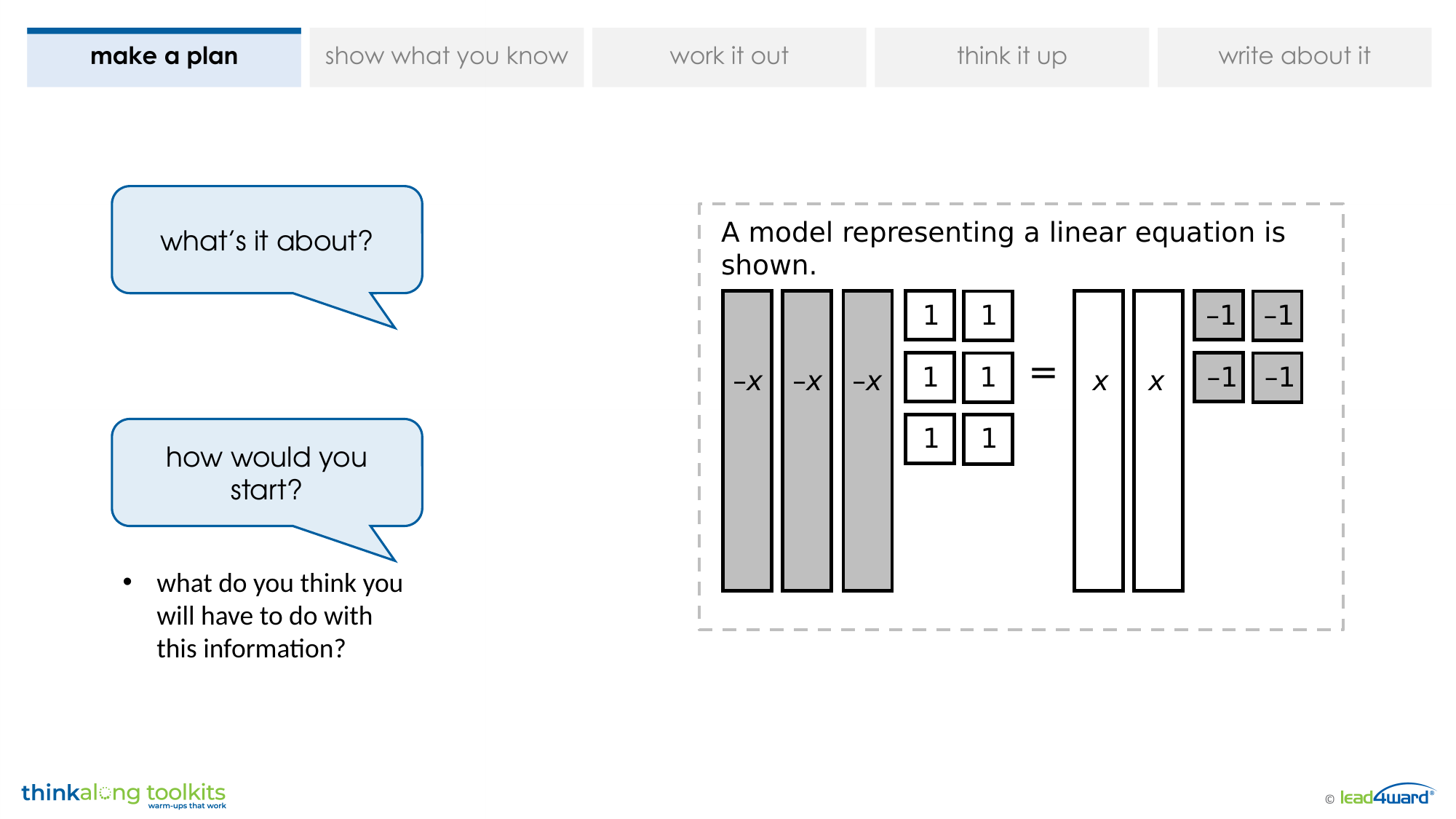

what’s it about?
A model representing a linear equation is shown.

1
1
–1
–1
=

1
1
–1
–1
–x
–x
–x
x
x

1
1
how would you start?

what do you think you will have to do with this information?